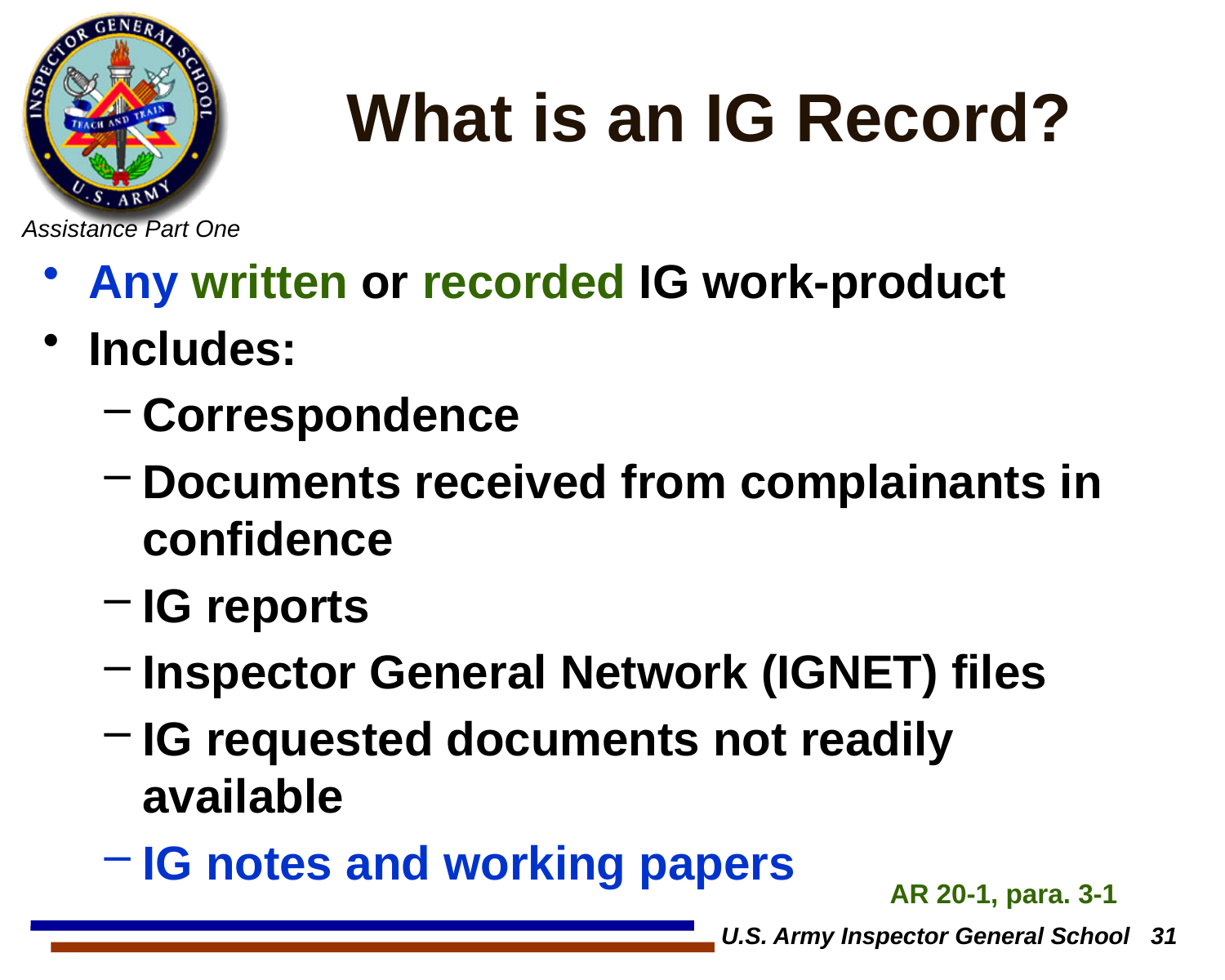

# What is an IG Record?
Any written or recorded IG work-product
Includes:
Correspondence
Documents received from complainants in confidence
IG reports
Inspector General Network (IGNET) files
IG requested documents not readily available
IG notes and working papers
AR 20-1, para. 3-1
U.S. Army Inspector General School   31